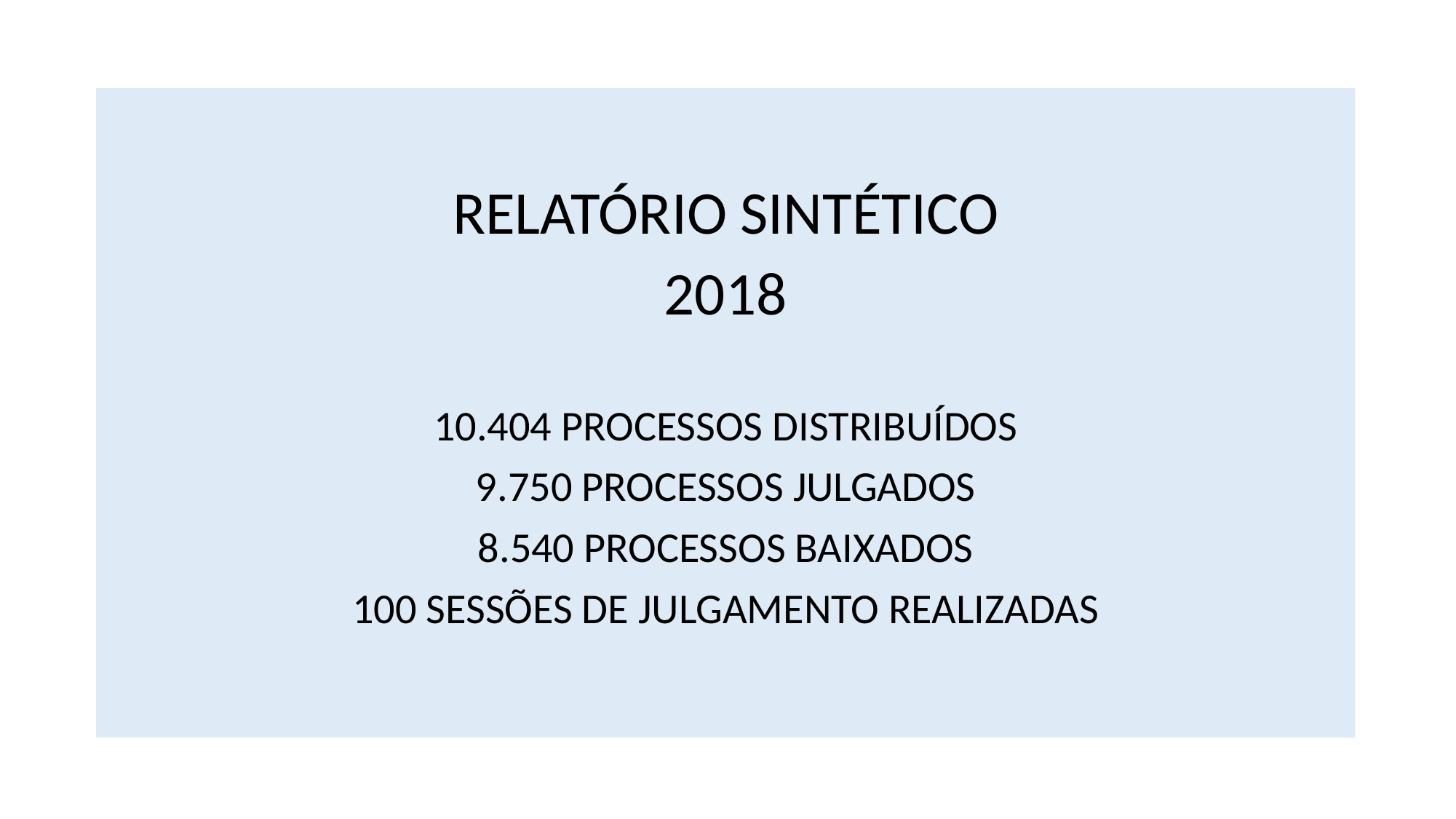

RELATÓRIO SINTÉTICO
2018

10.404 PROCESSOS DISTRIBUÍDOS
9.750 PROCESSOS JULGADOS
8.540 PROCESSOS BAIXADOS
100 SESSÕES DE JULGAMENTO REALIZADAS